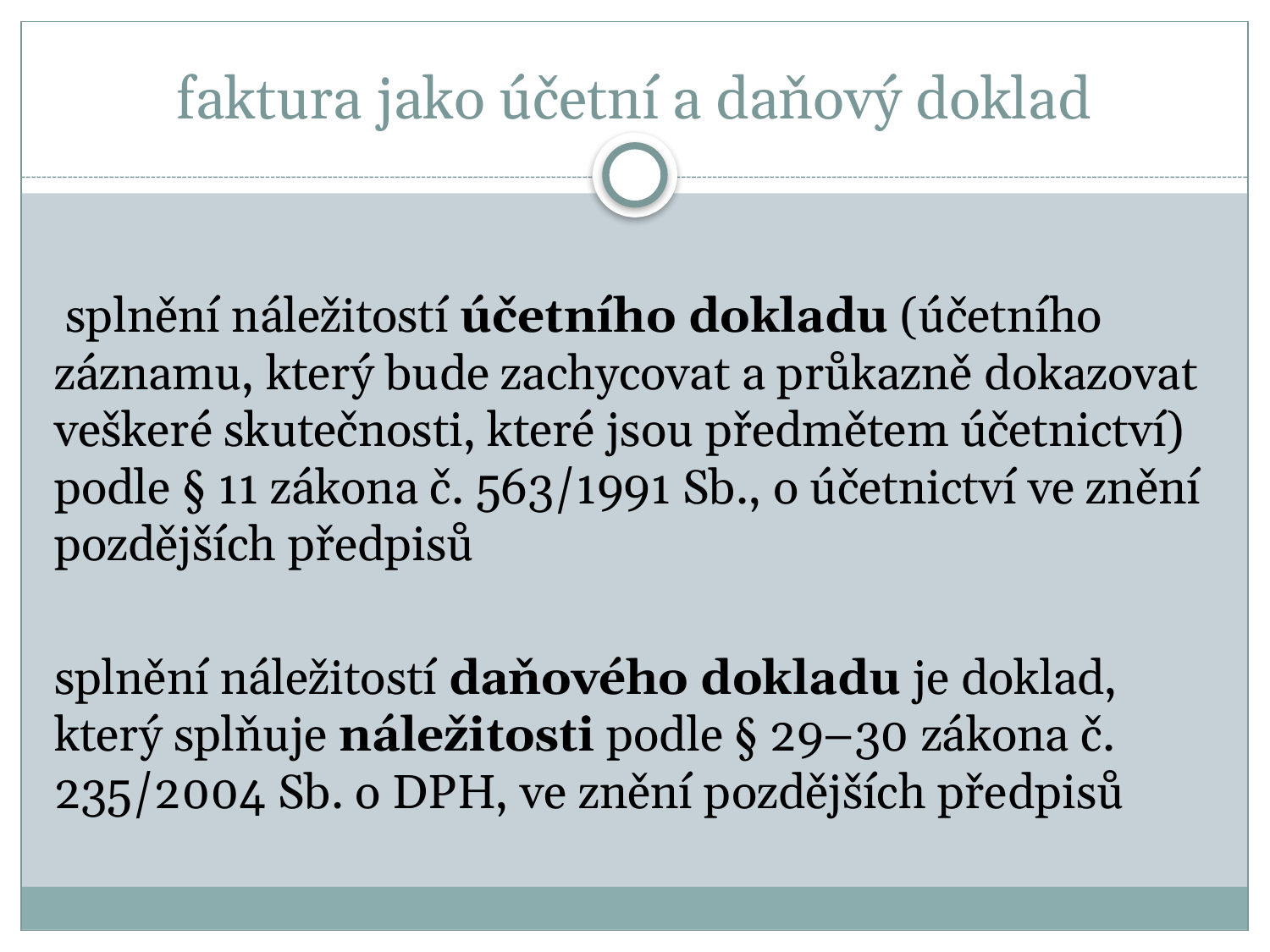

# faktura jako účetní a daňový doklad

 splnění náležitostí účetního dokladu (účetního záznamu, který bude zachycovat a průkazně dokazovat veškeré skutečnosti, které jsou předmětem účetnictví) podle § 11 zákona č. 563/1991 Sb., o účetnictví ve znění pozdějších předpisů

splnění náležitostí daňového dokladu je doklad, který splňuje náležitosti podle § 29–30 zákona č. 235/2004 Sb. o DPH, ve znění pozdějších předpisů